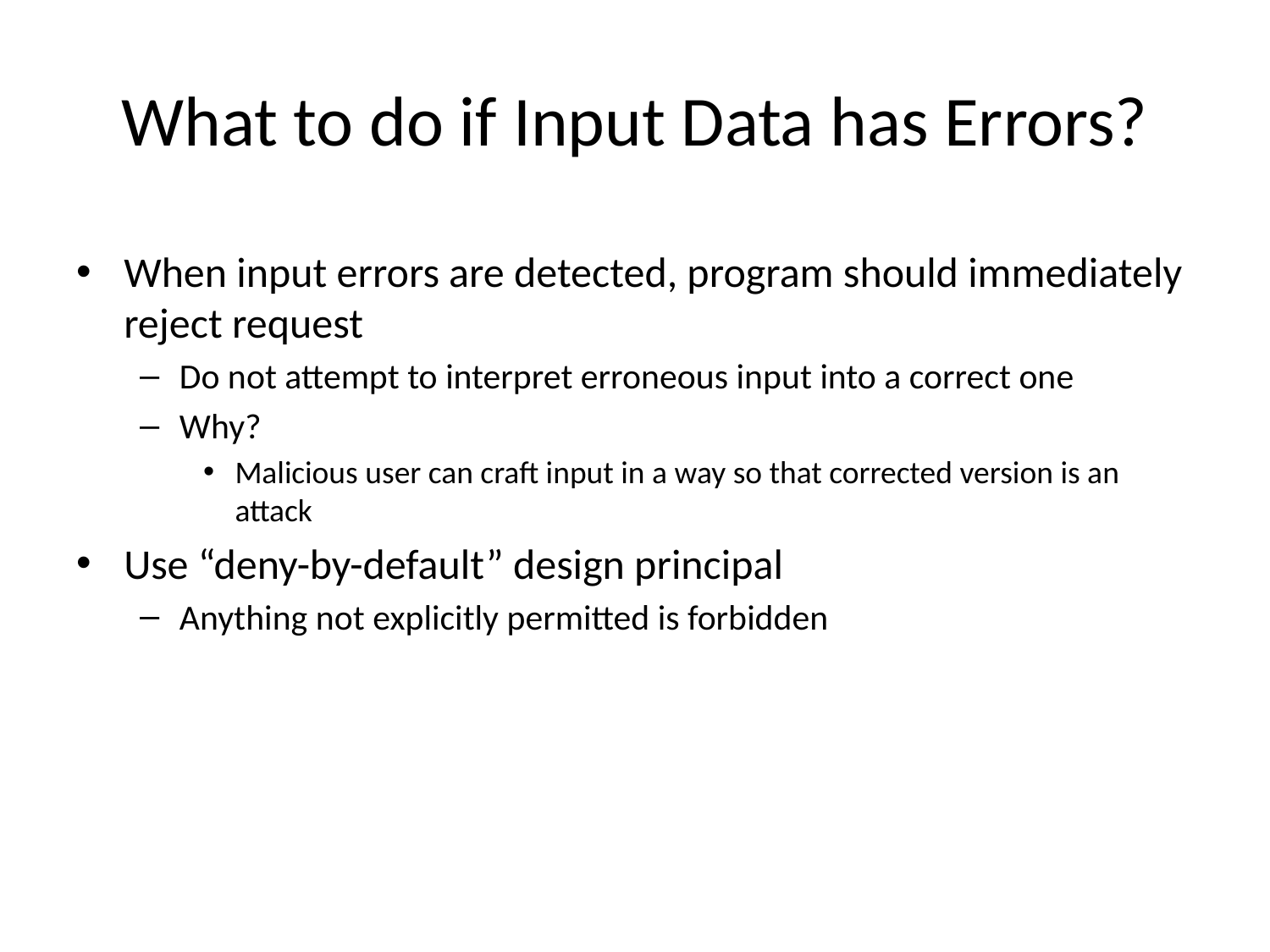

# What to do if Input Data has Errors?

When input errors are detected, program should immediately reject request
Do not attempt to interpret erroneous input into a correct one
Why?
Malicious user can craft input in a way so that corrected version is an attack
Use “deny-by-default” design principal
Anything not explicitly permitted is forbidden